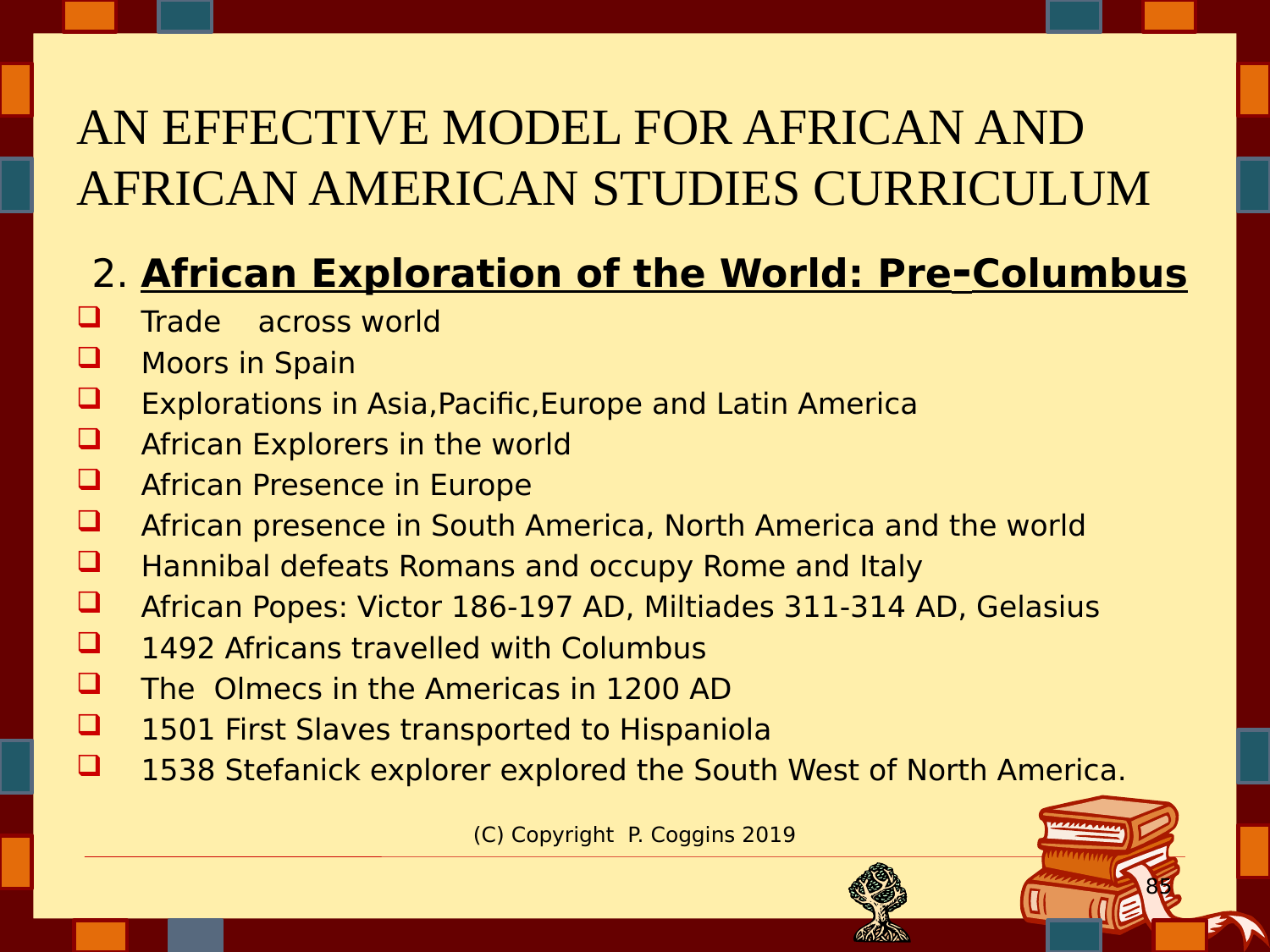

# AN EFFECTIVE MODEL FOR AFRICAN AND AFRICAN AMERICAN STUDIES CURRICULUM
 2. African Exploration of the World: Pre-Columbus
Trade	across world
Moors in Spain
Explorations in Asia,Pacific,Europe and Latin America
African Explorers in the world
African Presence in Europe
African presence in South America, North America and the world
Hannibal defeats Romans and occupy Rome and Italy
African Popes: Victor 186-197 AD, Miltiades 311-314 AD, Gelasius
1492 Africans travelled with Columbus
The  Olmecs in the Americas in 1200 AD
1501 First Slaves transported to Hispaniola
1538 Stefanick explorer explored the South West of North America.

(C) Copyright  P. Coggins 2019
85